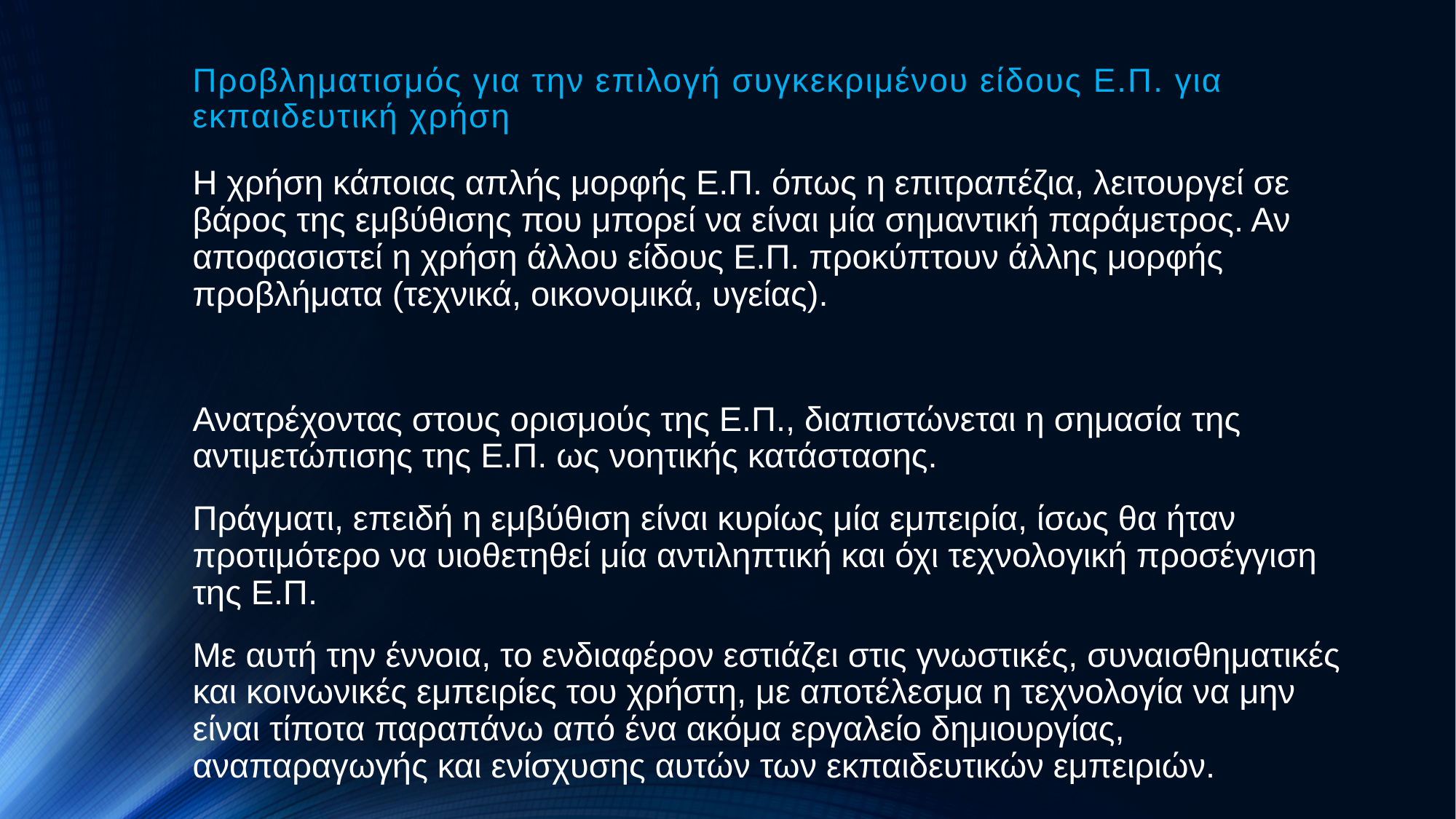

# Προβληματισμός για την επιλογή συγκεκριμένου είδους Ε.Π. για εκπαιδευτική χρήση
Η χρήση κάποιας απλής μορφής Ε.Π. όπως η επιτραπέζια, λειτουργεί σε βάρος της εμβύθισης που μπορεί να είναι μία σημαντική παράμετρος. Αν αποφασιστεί η χρήση άλλου είδους Ε.Π. προκύπτουν άλλης μορφής προβλήματα (τεχνικά, οικονομικά, υγείας).

Ανατρέχοντας στους ορισμούς της Ε.Π., διαπιστώνεται η σημασία της αντιμετώπισης της Ε.Π. ως νοητικής κατάστασης.
Πράγματι, επειδή η εμβύθιση είναι κυρίως μία εμπειρία, ίσως θα ήταν προτιμότερο να υιοθετηθεί μία αντιληπτική και όχι τεχνολογική προσέγγιση της Ε.Π.
Με αυτή την έννοια, το ενδιαφέρον εστιάζει στις γνωστικές, συναισθηματικές και κοινωνικές εμπειρίες του χρήστη, με αποτέλεσμα η τεχνολογία να μην είναι τίποτα παραπάνω από ένα ακόμα εργαλείο δημιουργίας, αναπαραγωγής και ενίσχυσης αυτών των εκπαιδευτικών εμπειριών.